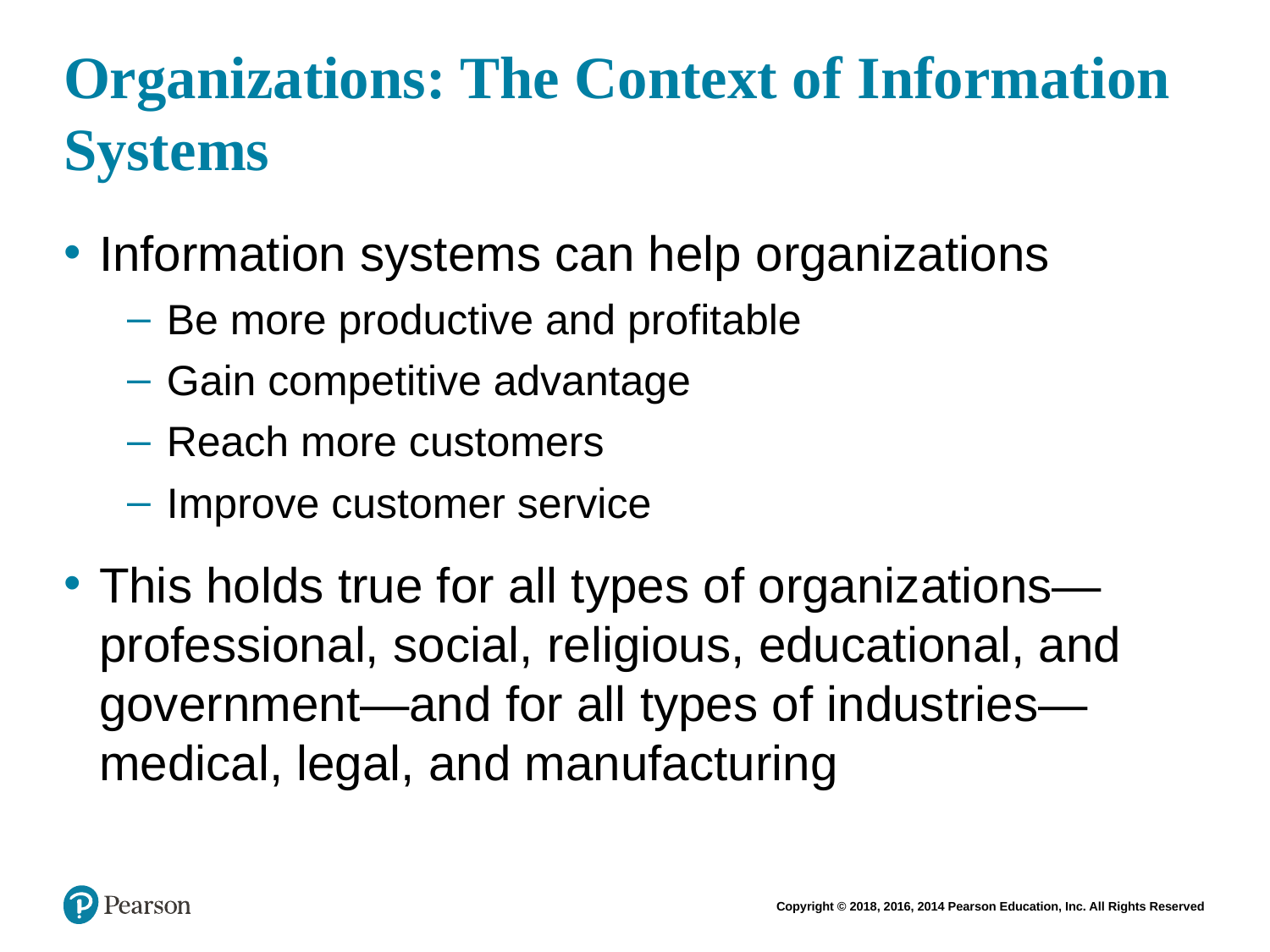

# Organizations: The Context of Information Systems
Information systems can help organizations
Be more productive and profitable
Gain competitive advantage
Reach more customers
Improve customer service
This holds true for all types of organizations—professional, social, religious, educational, and government—and for all types of industries—medical, legal, and manufacturing